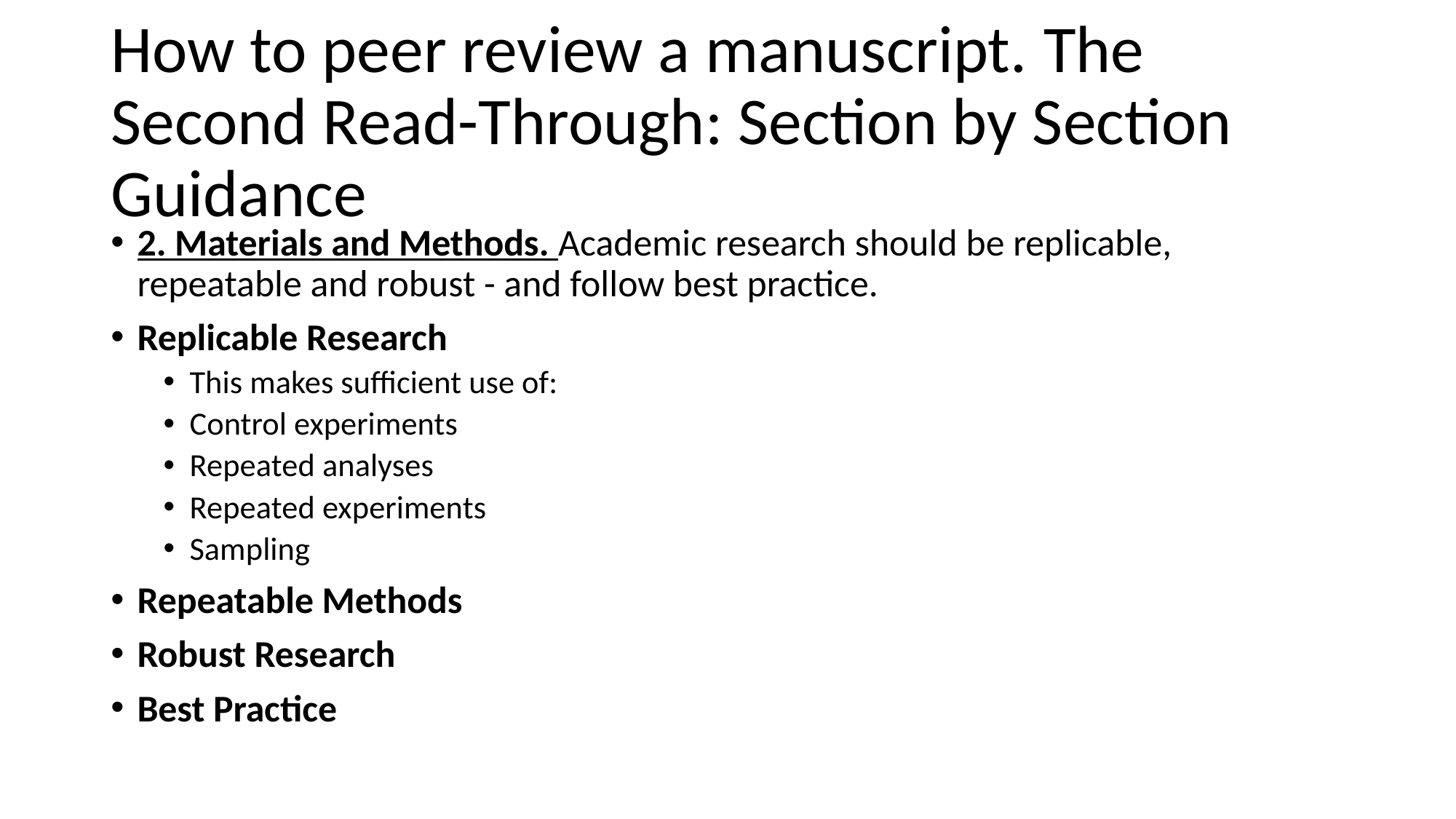

# How to peer review a manuscript. The Second Read-Through: Section by Section Guidance
2. Materials and Methods. Academic research should be replicable, repeatable and robust - and follow best practice.
Replicable Research
This makes sufficient use of:
Control experiments
Repeated analyses
Repeated experiments
Sampling
Repeatable Methods
Robust Research
Best Practice